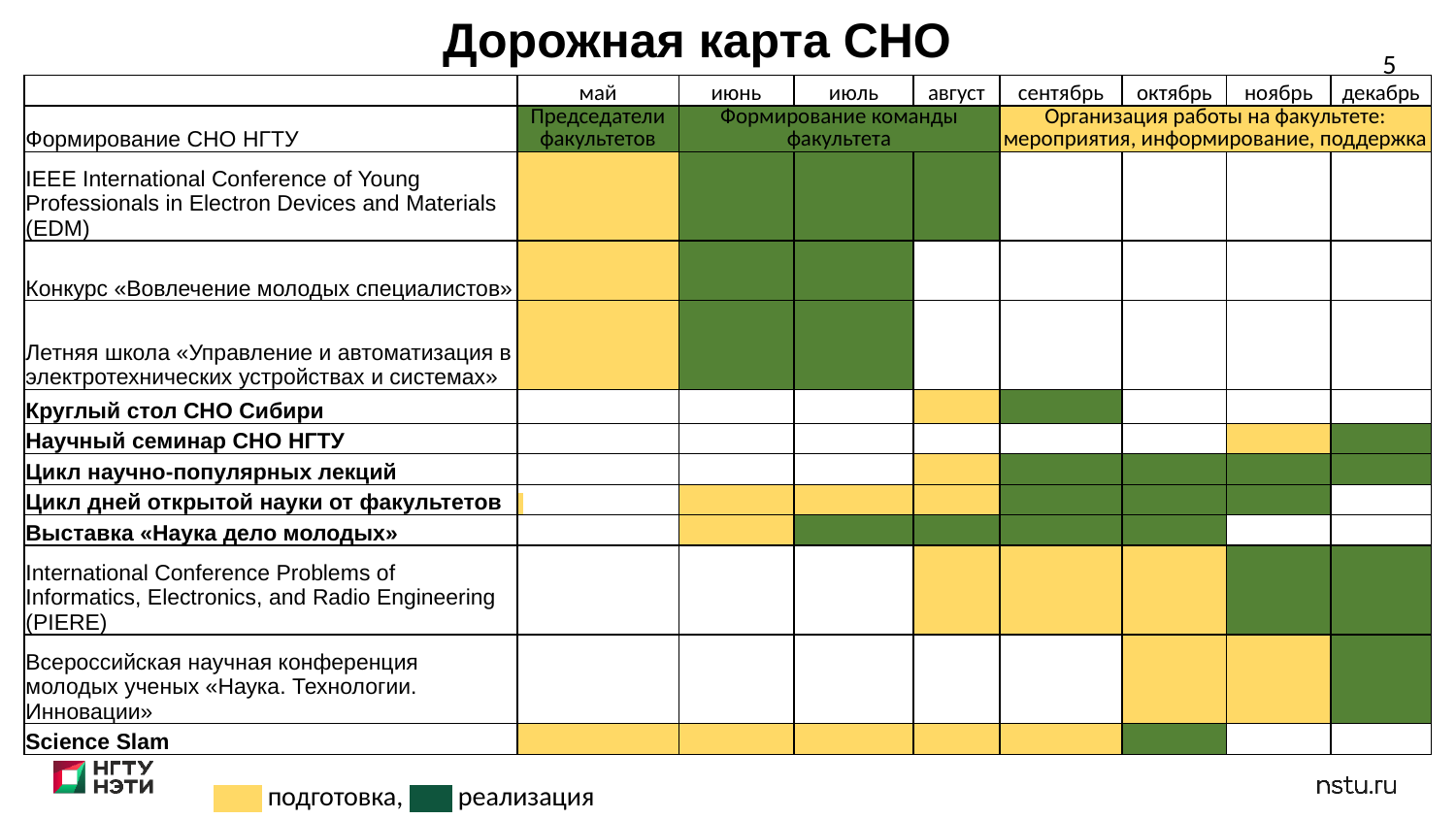

Дорожная карта СНО
5
|  | май | июнь | июль | август | сентябрь | октябрь | ноябрь | декабрь |
| --- | --- | --- | --- | --- | --- | --- | --- | --- |
| Формирование СНО НГТУ | Председатели факультетов | Формирование команды факультета |  |  | Организация работы на факультете: мероприятия, информирование, поддержка |  |  |  |
| IEEE International Conference of Young Professionals in Electron Devices and Materials (EDM) |  |  |  |  |  |  |  |  |
| Конкурс «Вовлечение молодых специалистов» |  |  |  |  |  |  |  |  |
| Летняя школа «Управление и автоматизация в электротехнических устройствах и системах» |  |  |  |  |  |  |  |  |
| Круглый стол СНО Сибири |  |  |  |  |  |  |  |  |
| Научный семинар СНО НГТУ |  |  |  |  |  |  |  |  |
| Цикл научно-популярных лекций |  |  |  |  |  |  |  |  |
| Цикл дней открытой науки от факультетов |  |  |  |  |  |  |  |  |
| Выставка «Наука дело молодых» |  |  |  |  |  |  |  |  |
| International Conference Problems of Informatics, Electronics, and Radio Engineering (PIERE) |  |  |  |  |  |  |  |  |
| Всероссийская научная конференция молодых ученых «Наука. Технологии. Инновации» |  |  |  |  |  |  |  |  |
| Science Slam |  |  |  |  |  |  |  |  |
         подготовка,         реализация